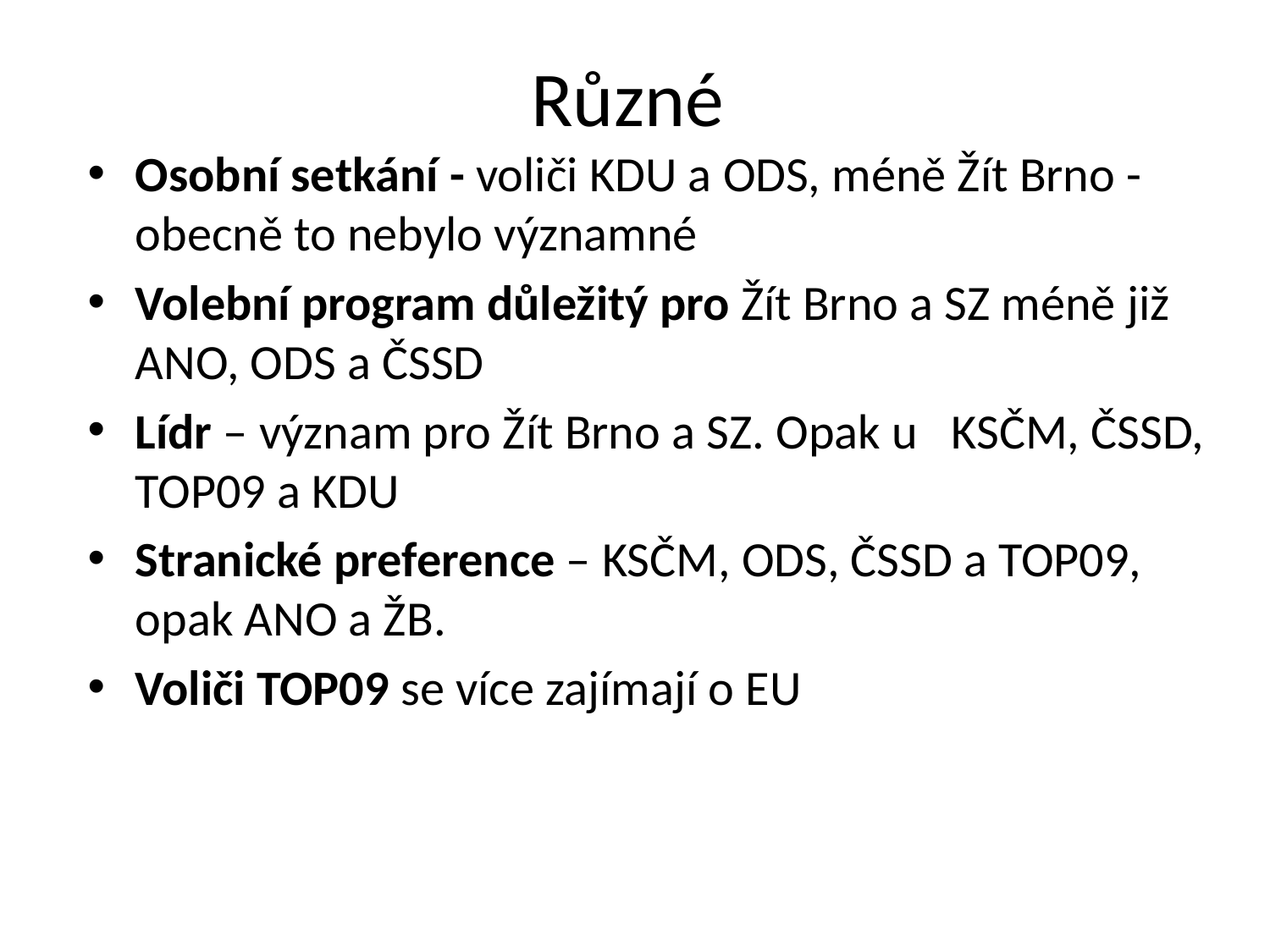

# Různé
Osobní setkání - voliči KDU a ODS, méně Žít Brno -  obecně to nebylo významné
Volební program důležitý pro Žít Brno a SZ méně již ANO, ODS a ČSSD
Lídr – význam pro Žít Brno a SZ. Opak u   KSČM, ČSSD, TOP09 a KDU
Stranické preference – KSČM, ODS, ČSSD a TOP09, opak ANO a ŽB.
Voliči TOP09 se více zajímají o EU